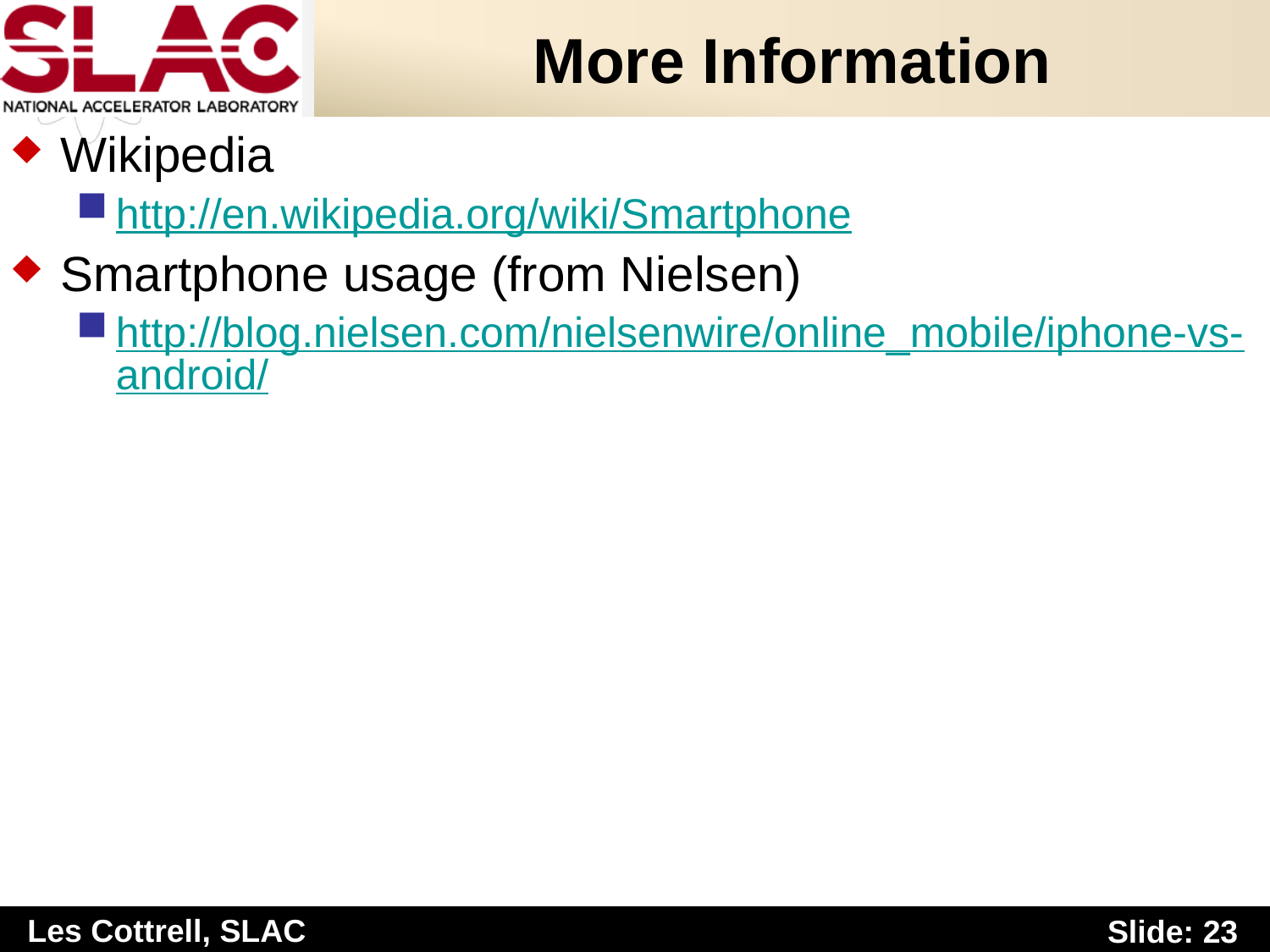

# More Information
Wikipedia
http://en.wikipedia.org/wiki/Smartphone
Smartphone usage (from Nielsen)
http://blog.nielsen.com/nielsenwire/online_mobile/iphone-vs-android/